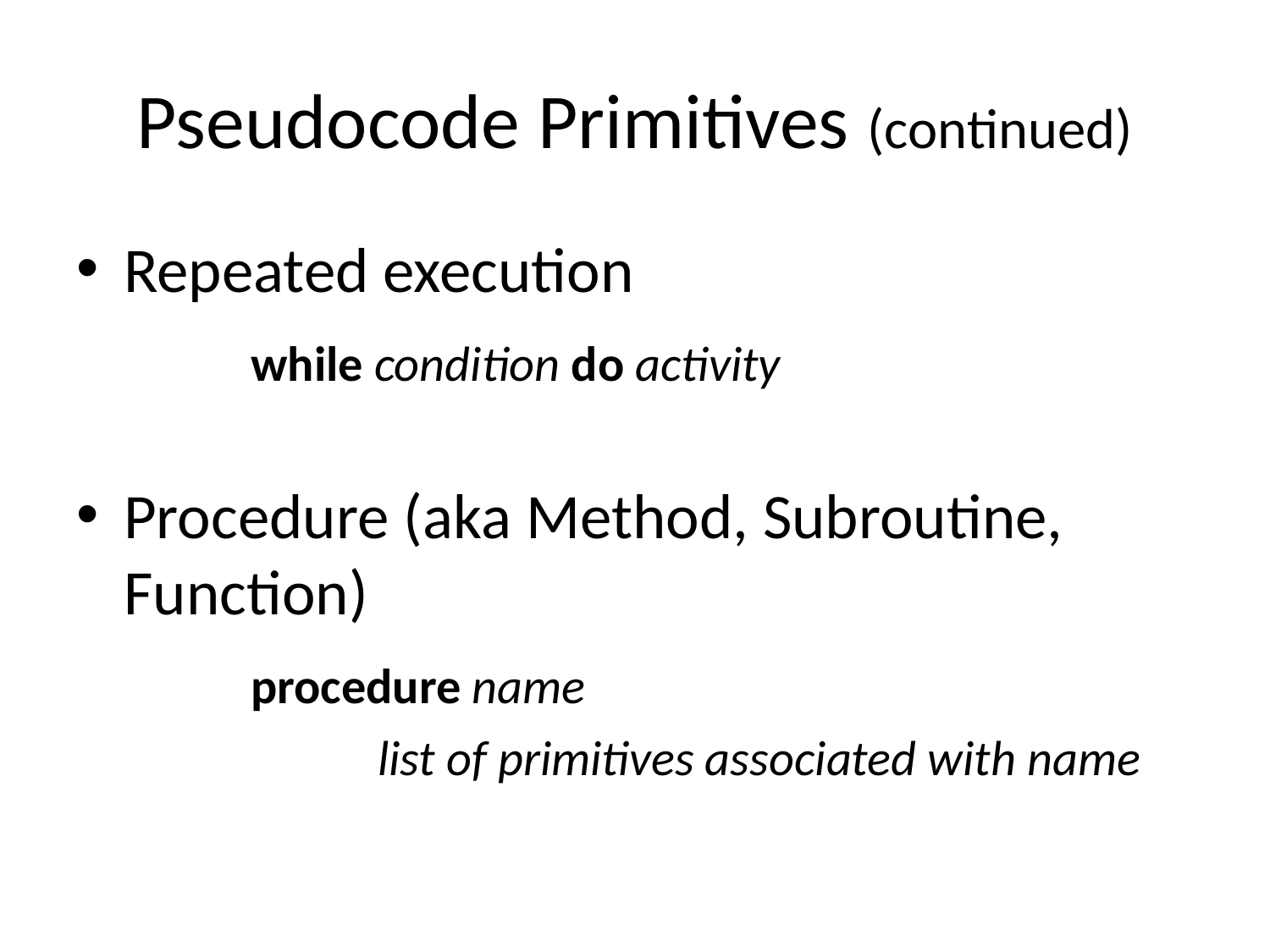

# Pseudocode Primitives (continued)
Repeated execution
		while condition do activity

Procedure (aka Method, Subroutine, Function)
		procedure name
			list of primitives associated with name